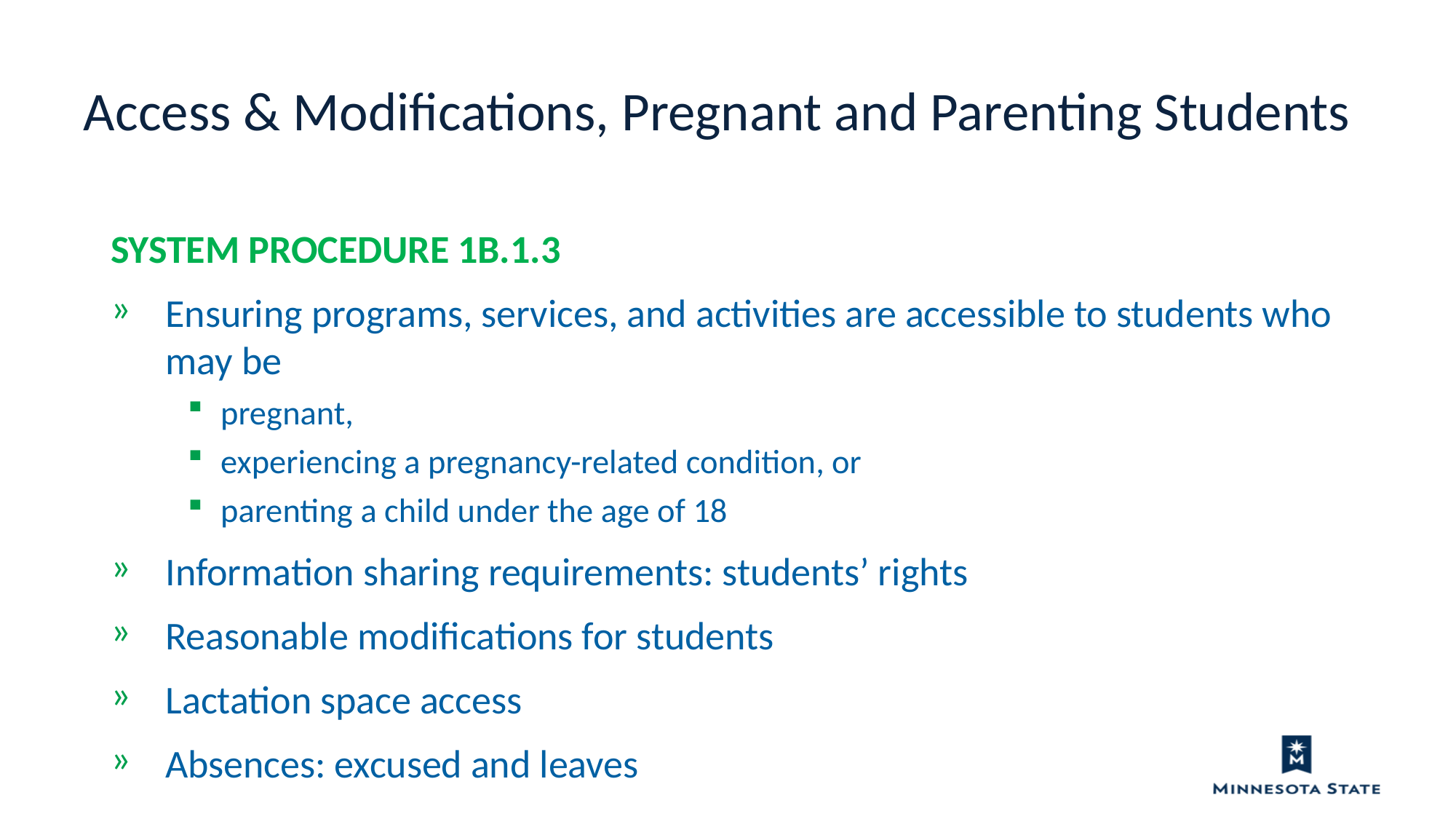

Access & Modifications, Pregnant and Parenting Students
System Procedure 1B.1.3
Ensuring programs, services, and activities are accessible to students who may be
pregnant,
experiencing a pregnancy-related condition, or
parenting a child under the age of 18
Information sharing requirements: students’ rights
Reasonable modifications for students
Lactation space access
Absences: excused and leaves